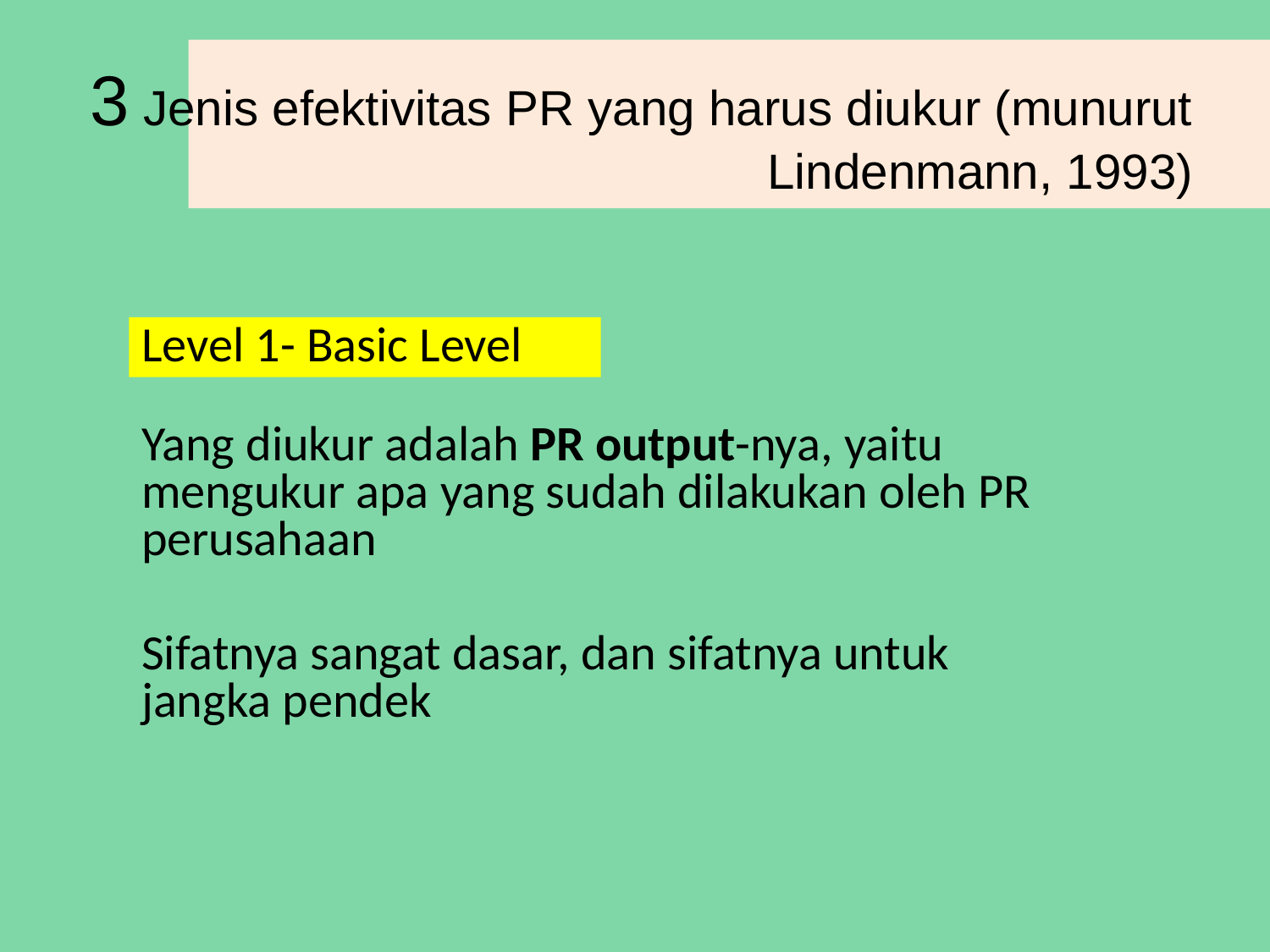

3 Jenis efektivitas PR yang harus diukur (munurut Lindenmann, 1993)
Level 1- Basic Level
Yang diukur adalah PR output-nya, yaitu mengukur apa yang sudah dilakukan oleh PR perusahaan

Sifatnya sangat dasar, dan sifatnya untuk jangka pendek